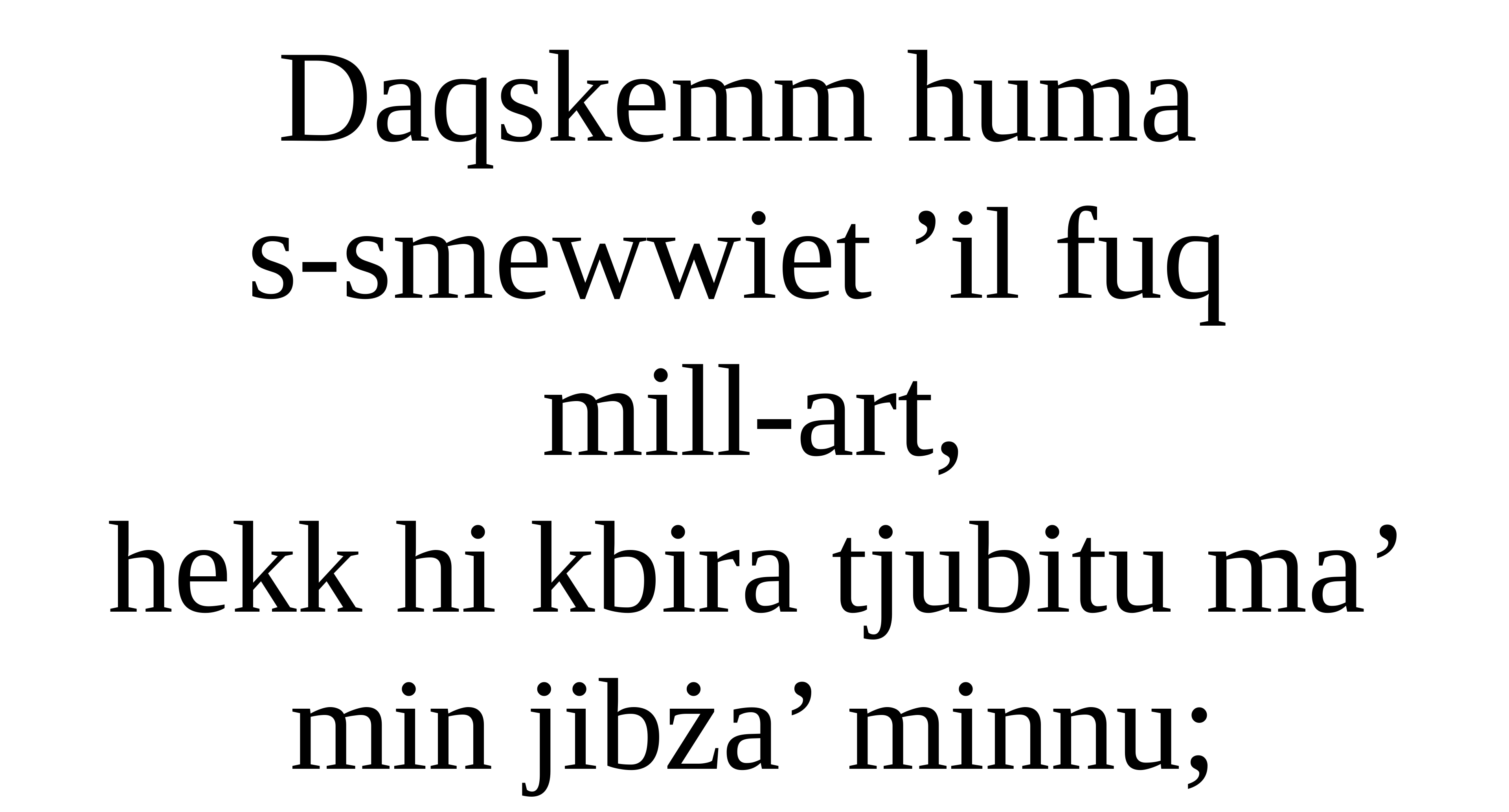

Daqskemm huma
s-smewwiet ’il fuq
mill-art,
hekk hi kbira tjubitu ma’ min jibża’ minnu;